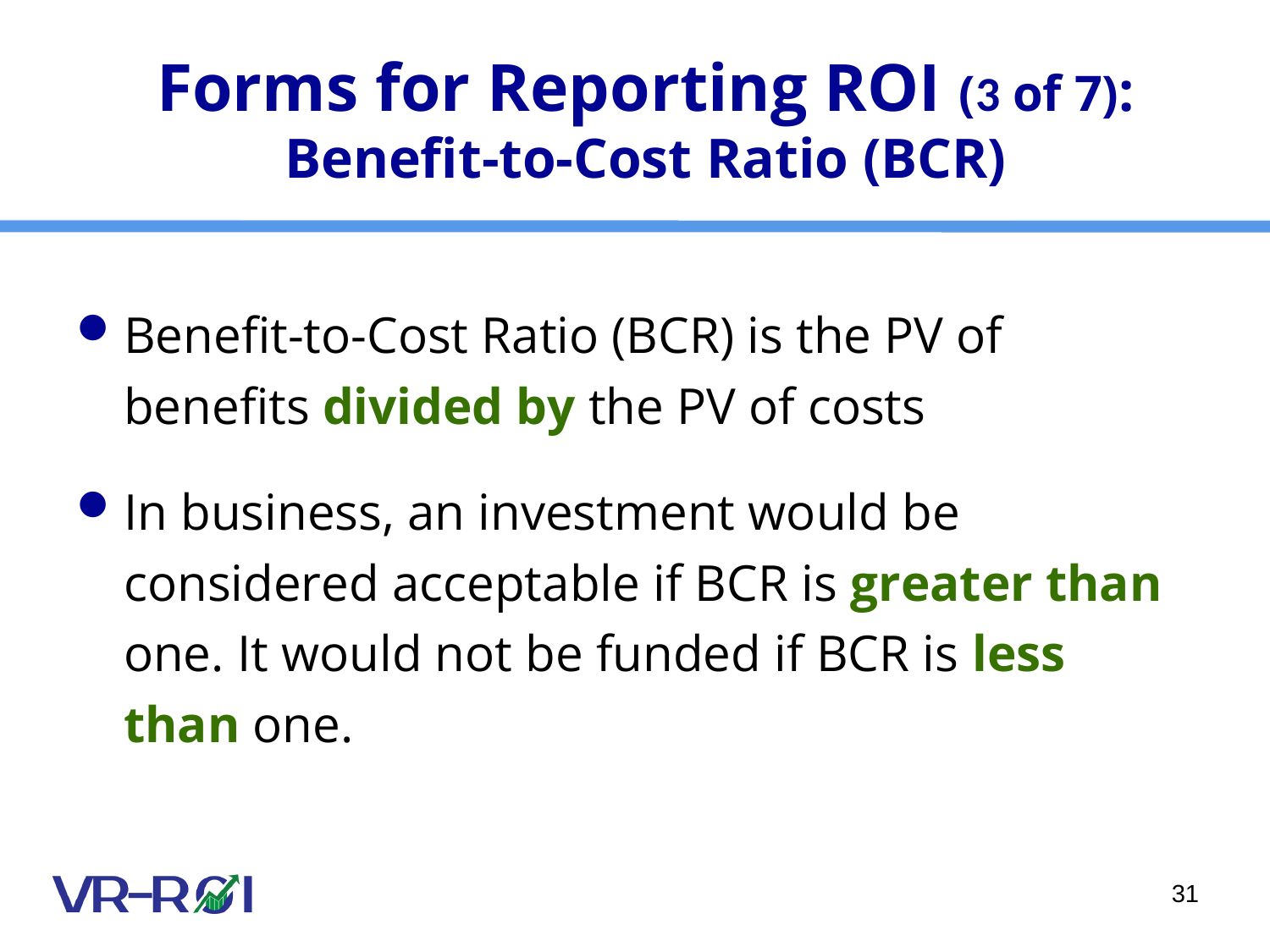

# Forms for Reporting ROI (3 of 7): Benefit-to-Cost Ratio (BCR)
Benefit-to-Cost Ratio (BCR) is the PV of benefits divided by the PV of costs
In business, an investment would be considered acceptable if BCR is greater than one. It would not be funded if BCR is less than one.

31